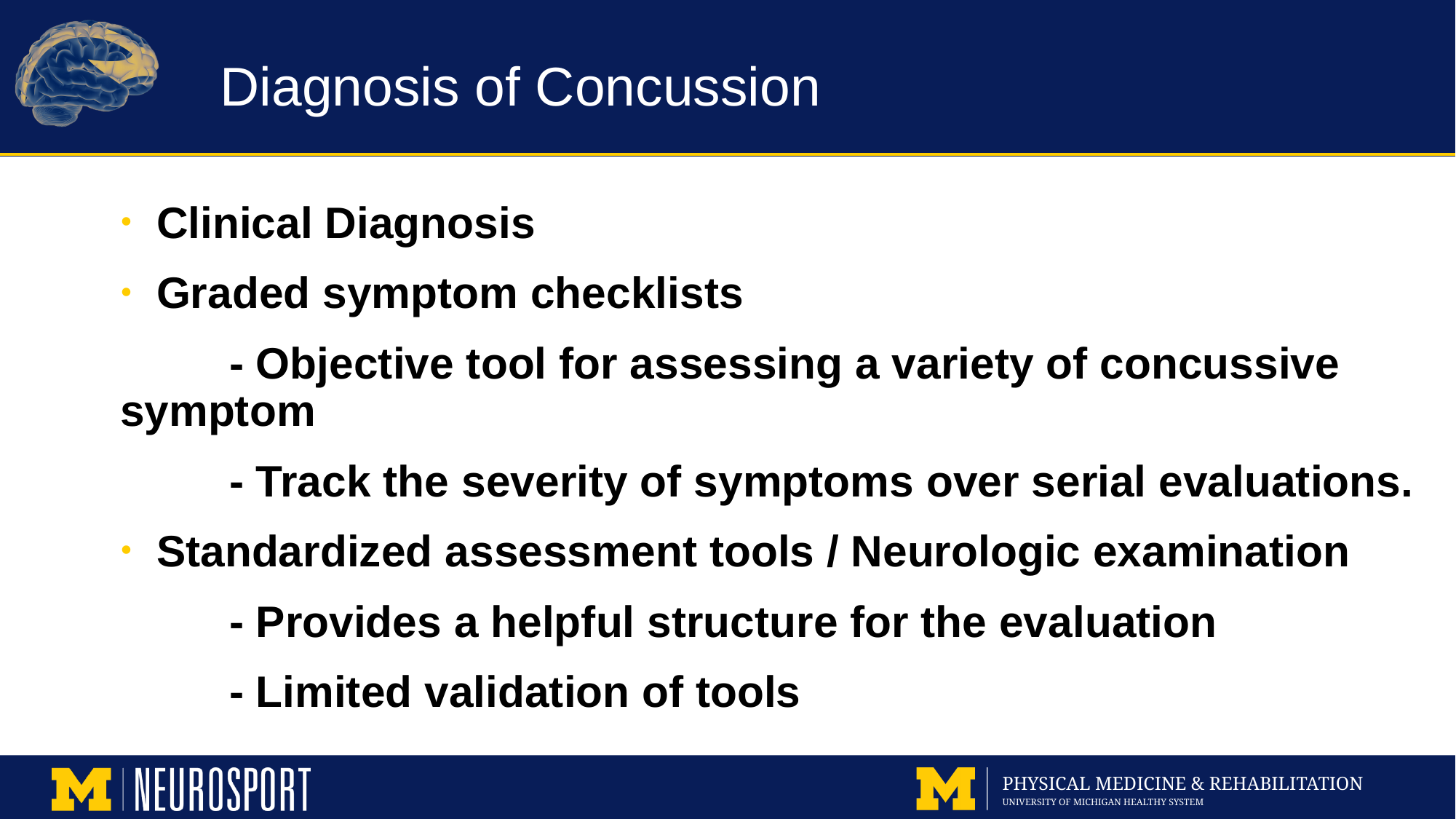

# Diagnosis of Concussion
Clinical Diagnosis
Graded symptom checklists
	- Objective tool for assessing a variety of concussive symptom
	- Track the severity of symptoms over serial evaluations.
Standardized assessment tools / Neurologic examination
	- Provides a helpful structure for the evaluation
	- Limited validation of tools